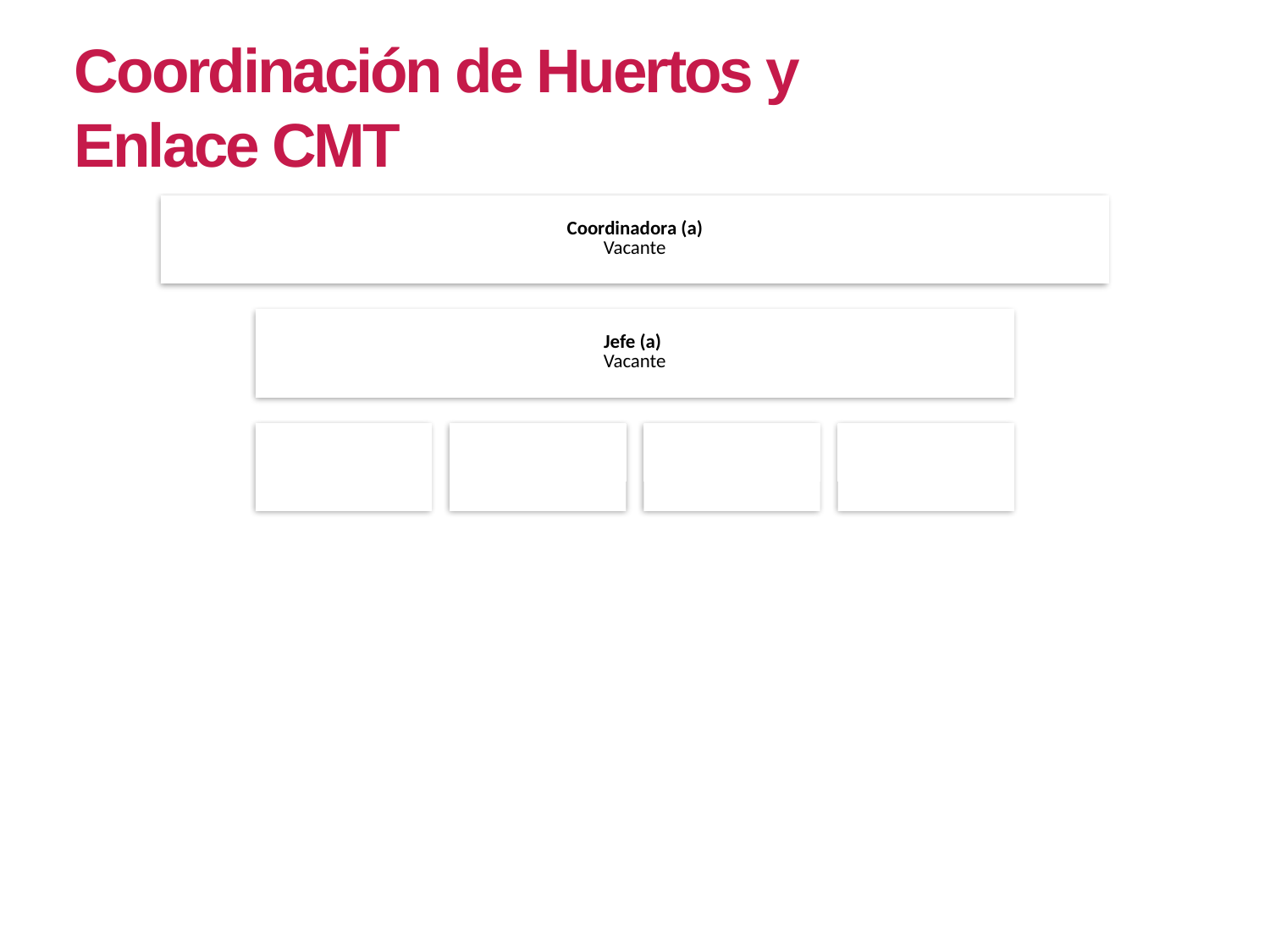

Coordinación de Huertos y Enlace CMT
Coordinadora (a)
Vacante
Jefe (a)
Vacante